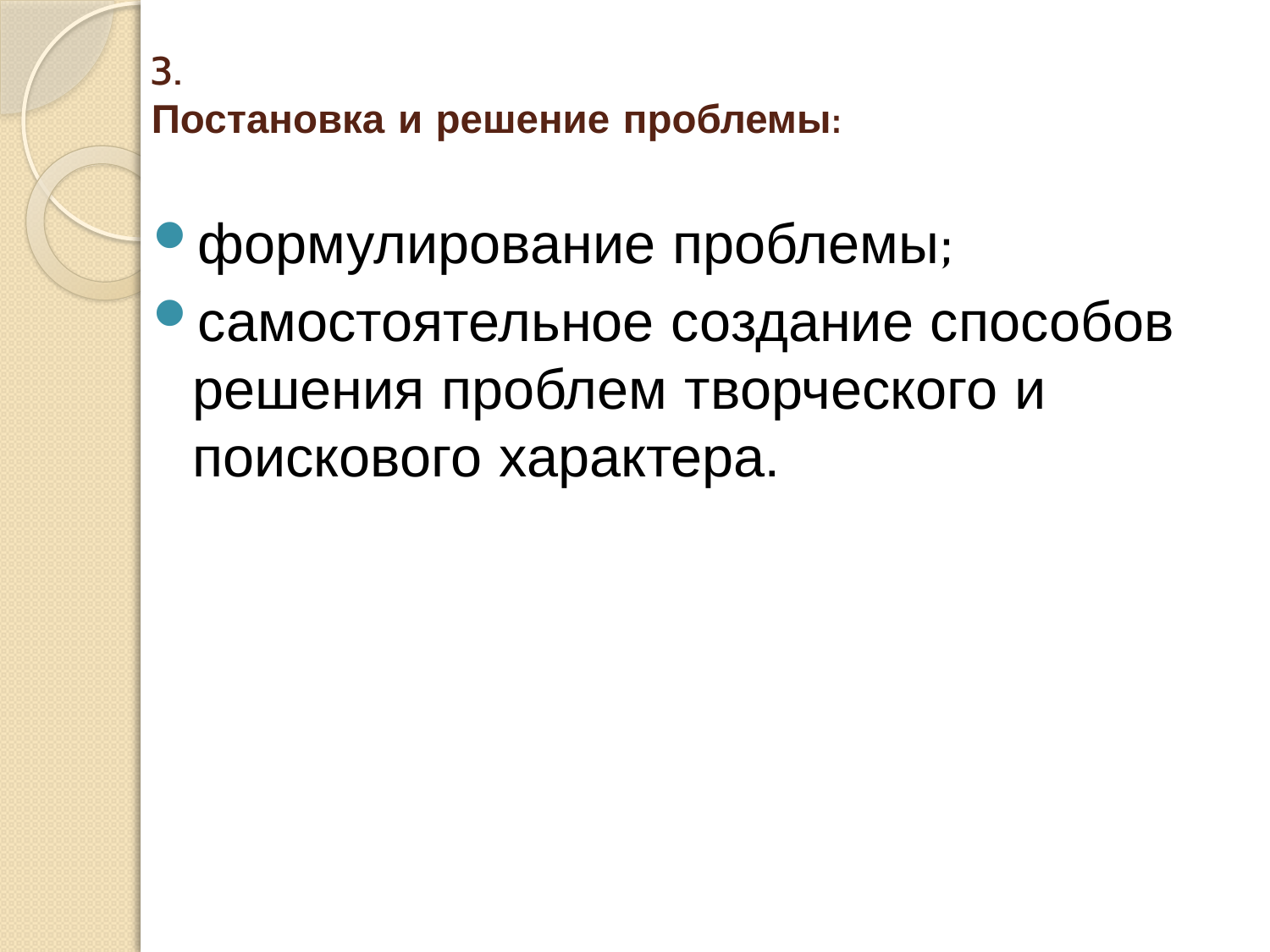

# 3. Постановка и решение проблемы:
формулирование проблемы;
самостоятельное создание способов решения проблем творческого и поискового характера.